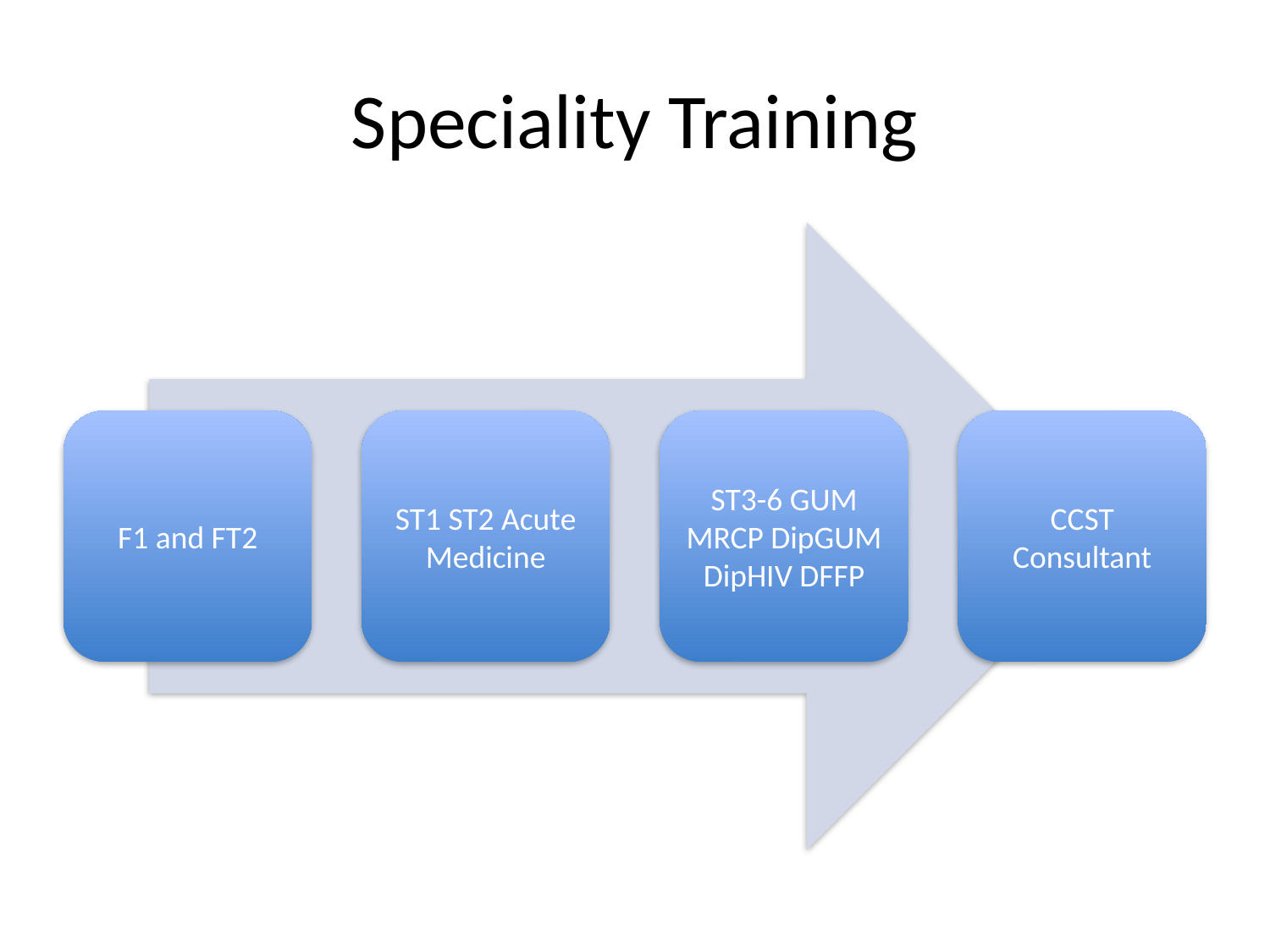

# Speciality Training
F1 and FT2
ST1 ST2 Acute Medicine
CCST Consultant
ST3-6 GUM MRCP DipGUM DipHIV DFFP